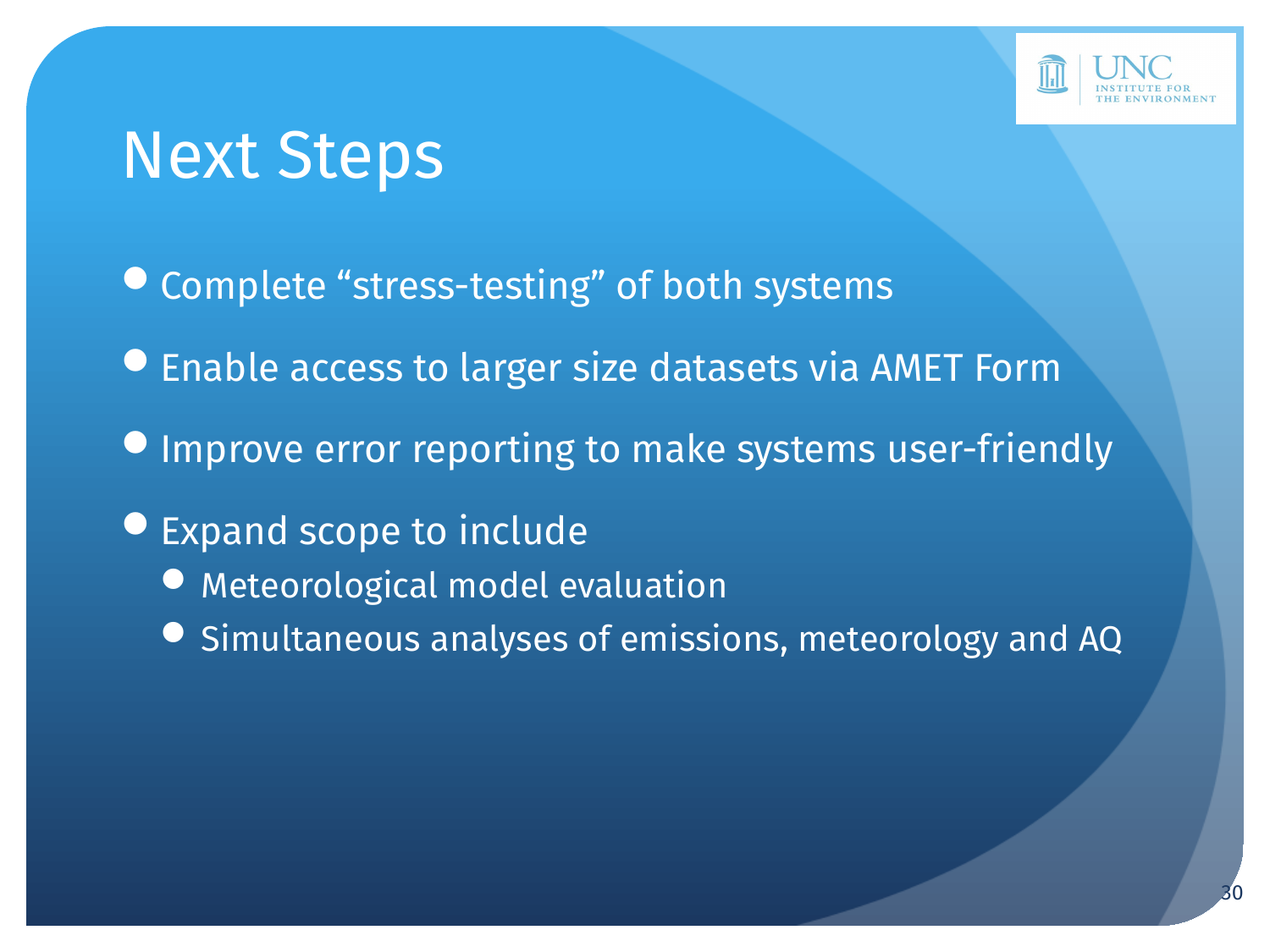

# Next Steps
Complete “stress-testing” of both systems
Enable access to larger size datasets via AMET Form
Improve error reporting to make systems user-friendly
Expand scope to include
Meteorological model evaluation
Simultaneous analyses of emissions, meteorology and AQ

30